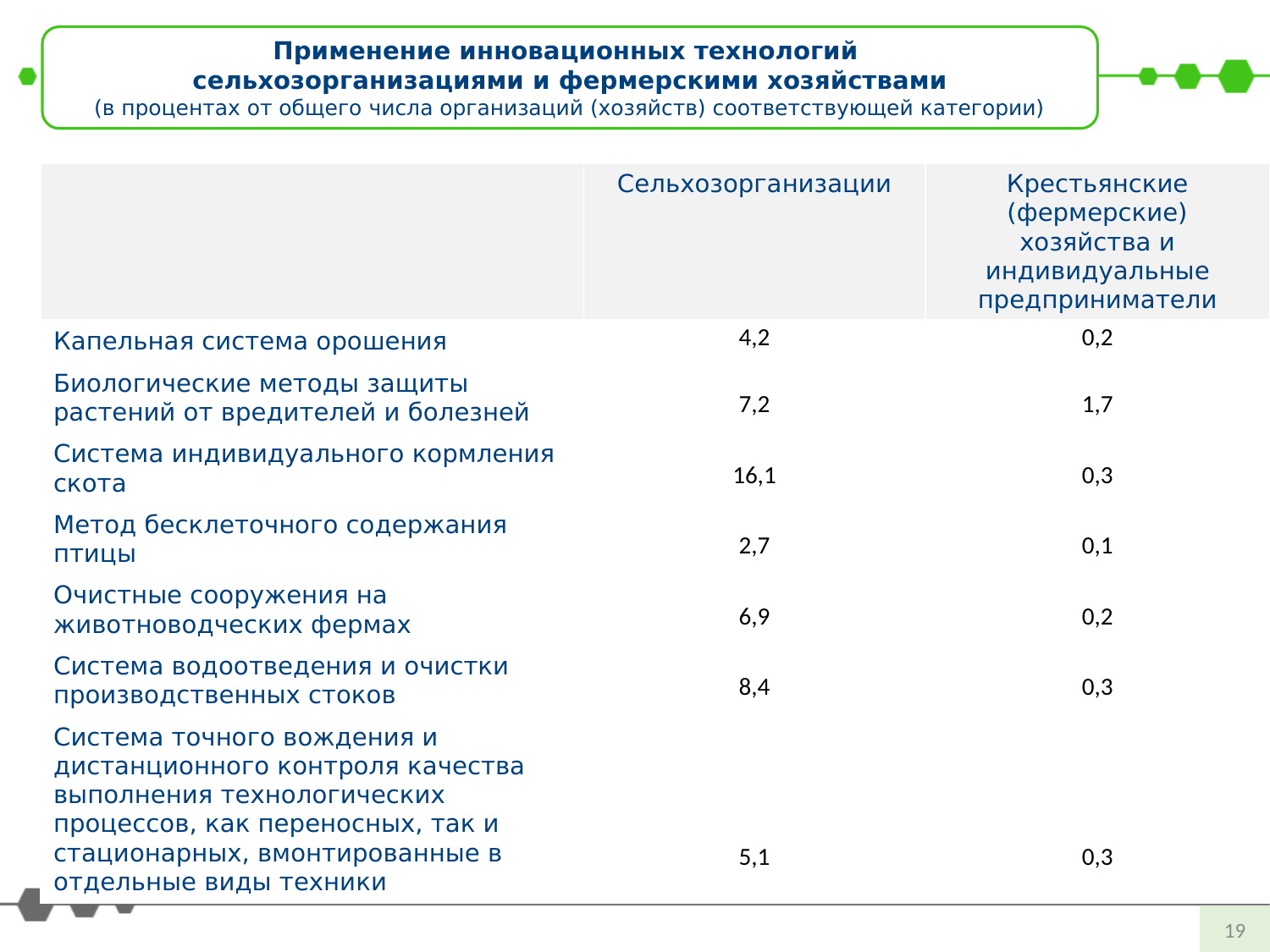

Применение инновационных технологий
сельхозорганизациями и фермерскими хозяйствами
(в процентах от общего числа организаций (хозяйств) соответствующей категории)
|  | Сельхозорганизации | Крестьянские (фермерские) хозяйства и индивидуальные предприниматели |
| --- | --- | --- |
| Капельная система орошения | 4,2 | 0,2 |
| Биологические методы защиты растений от вредителей и болезней | 7,2 | 1,7 |
| Система индивидуального кормления скота | 16,1 | 0,3 |
| Метод бесклеточного содержания птицы | 2,7 | 0,1 |
| Очистные сооружения на животноводческих фермах | 6,9 | 0,2 |
| Система водоотведения и очистки производственных стоков | 8,4 | 0,3 |
| Система точного вождения и дистанционного контроля качества выполнения технологических процессов, как переносных, так и стационарных, вмонтированные в отдельные виды техники | 5,1 | 0,3 |
19